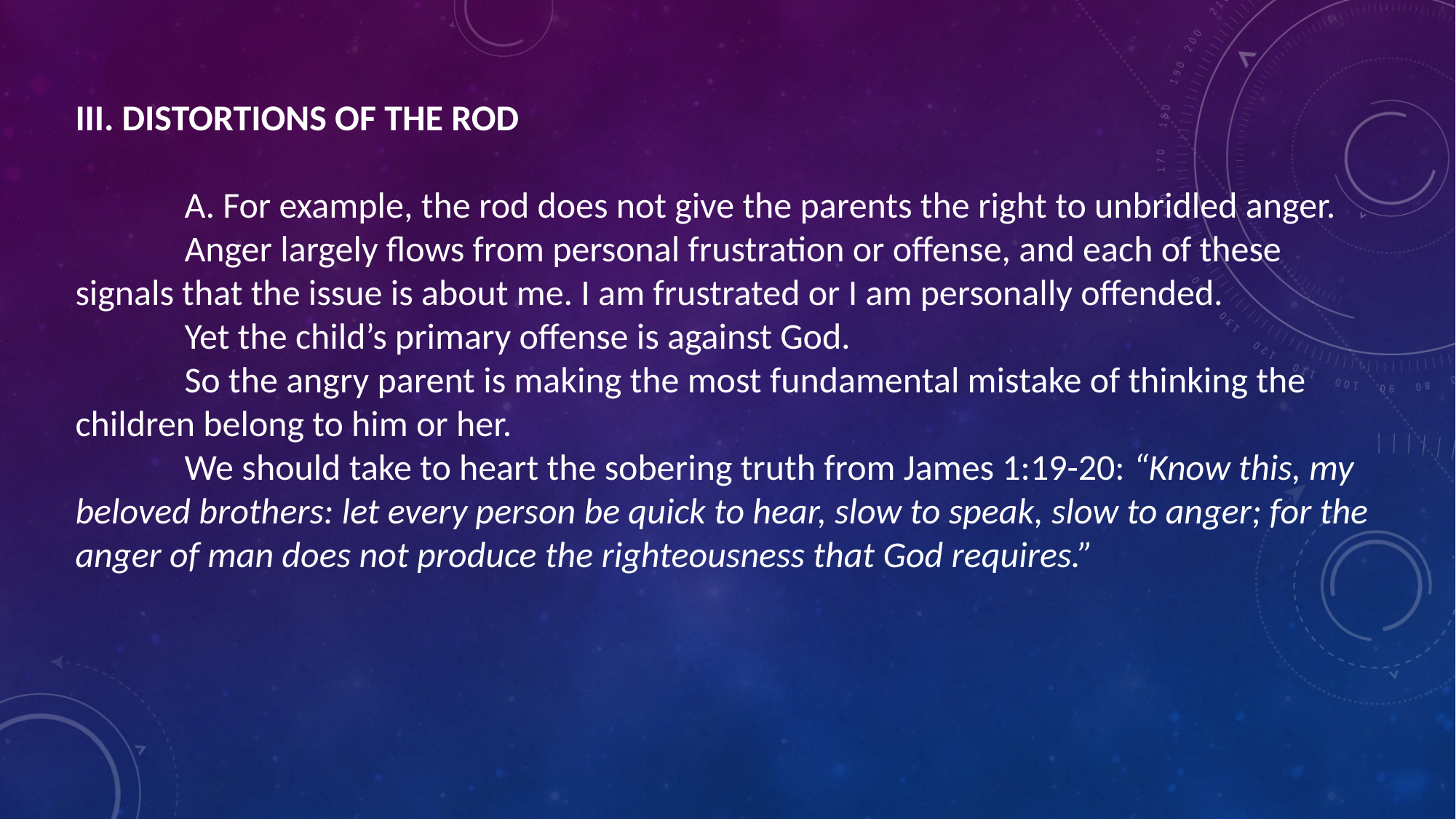

III. DISTORTIONS OF THE ROD

	A. For example, the rod does not give the parents the right to unbridled anger.
	Anger largely flows from personal frustration or offense, and each of these signals that the issue is about me. I am frustrated or I am personally offended.
	Yet the child’s primary offense is against God.
	So the angry parent is making the most fundamental mistake of thinking the children belong to him or her.
	We should take to heart the sobering truth from James 1:19-20: “Know this, my beloved brothers: let every person be quick to hear, slow to speak, slow to anger; for the anger of man does not produce the righteousness that God requires.”